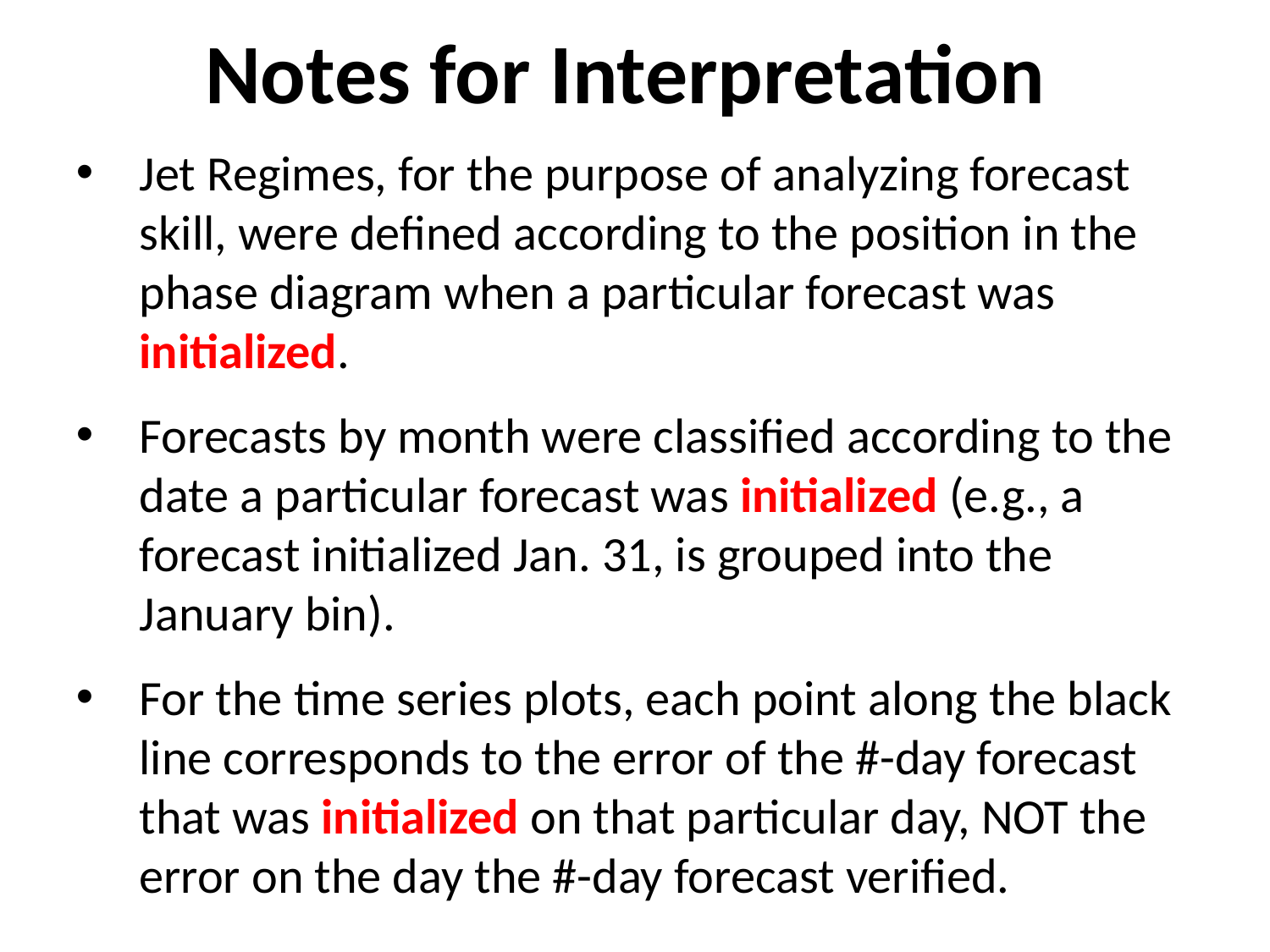

# Notes for Interpretation
Jet Regimes, for the purpose of analyzing forecast skill, were defined according to the position in the phase diagram when a particular forecast was initialized.

Forecasts by month were classified according to the date a particular forecast was initialized (e.g., a forecast initialized Jan. 31, is grouped into the January bin).

For the time series plots, each point along the black line corresponds to the error of the #-day forecast that was initialized on that particular day, NOT the error on the day the #-day forecast verified.